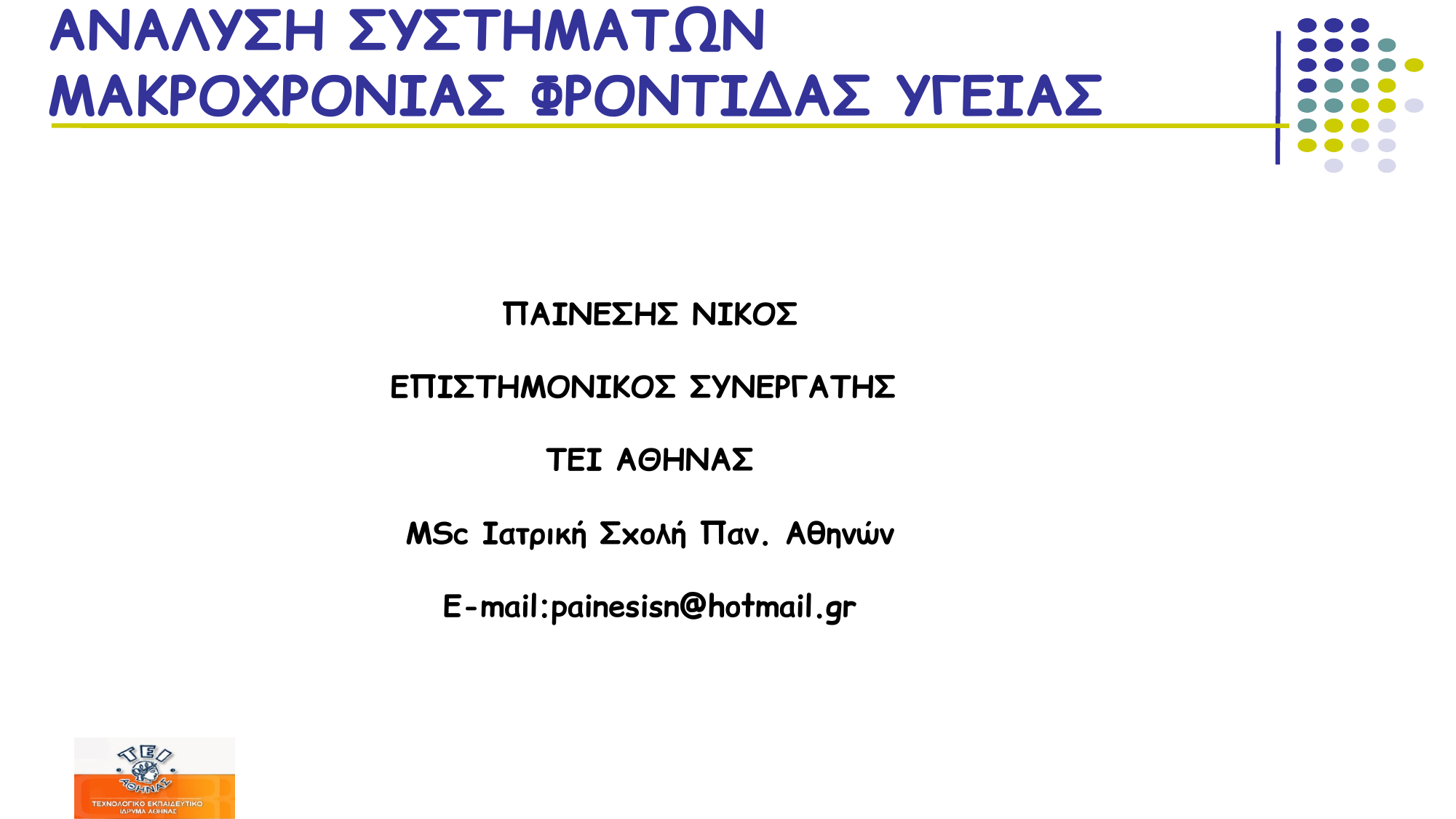

# ΑΝΑΛΥΣΗ ΣΥΣΤΗΜΑΤΩΝ ΜΑΚΡΟΧΡΟΝΙΑΣ ΦΡΟΝΤΙΔΑΣ ΥΓΕΙΑΣ

ΠΑΙΝΕΣΗΣ ΝΙΚΟΣ

ΕΠΙΣΤΗΜΟΝΙΚΟΣ ΣΥΝΕΡΓΑΤΗΣ

ΤΕΙ ΑΘΗΝΑΣ

MSc Ιατρική Σχολή Παν. Αθηνών

E-mail:painesisn@hotmail.gr